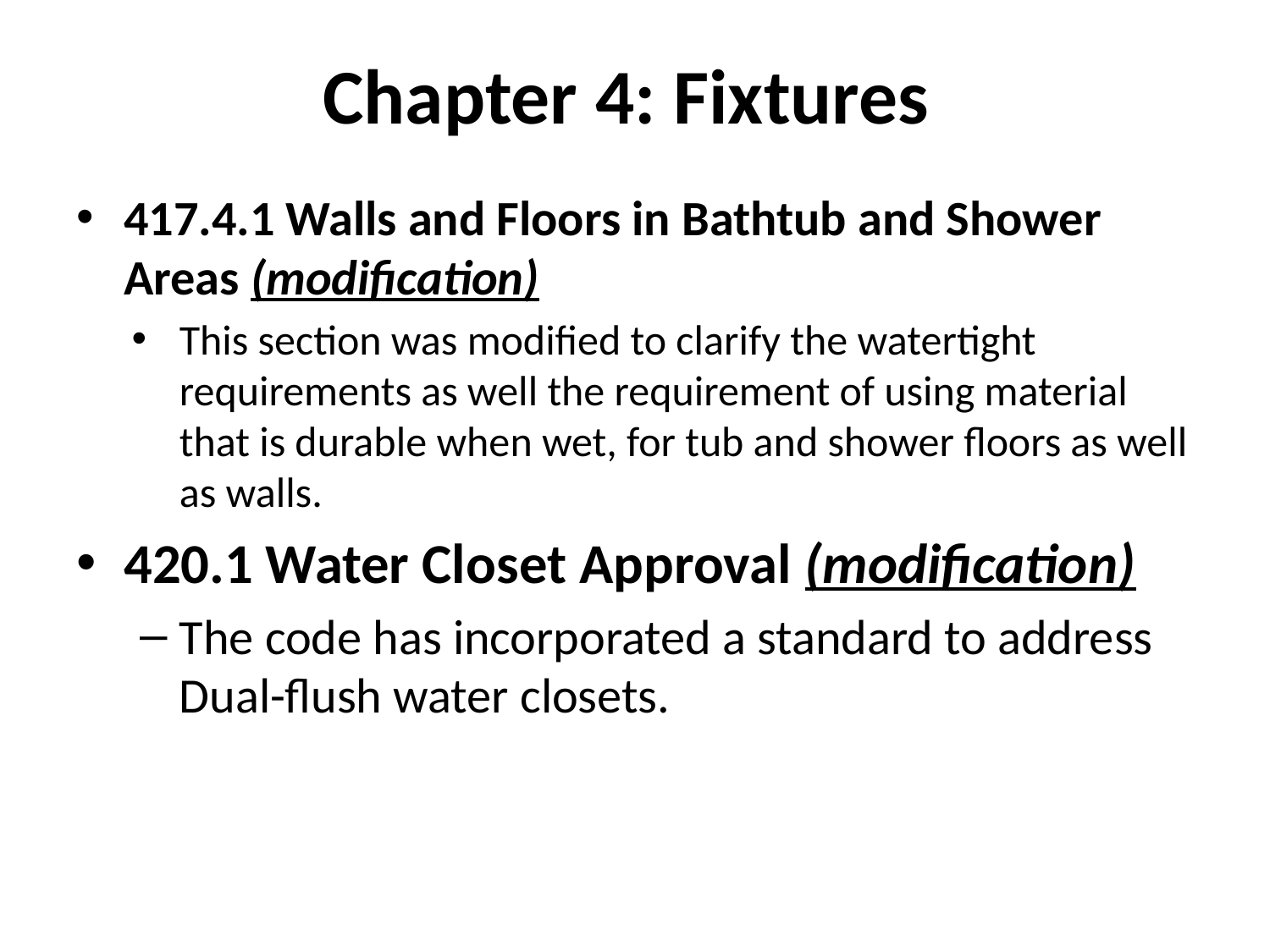

# Chapter 4: Fixtures
417.4.1 Walls and Floors in Bathtub and Shower Areas (modification)
This section was modified to clarify the watertight requirements as well the requirement of using material that is durable when wet, for tub and shower floors as well as walls.
420.1 Water Closet Approval (modification)
The code has incorporated a standard to address Dual-flush water closets.